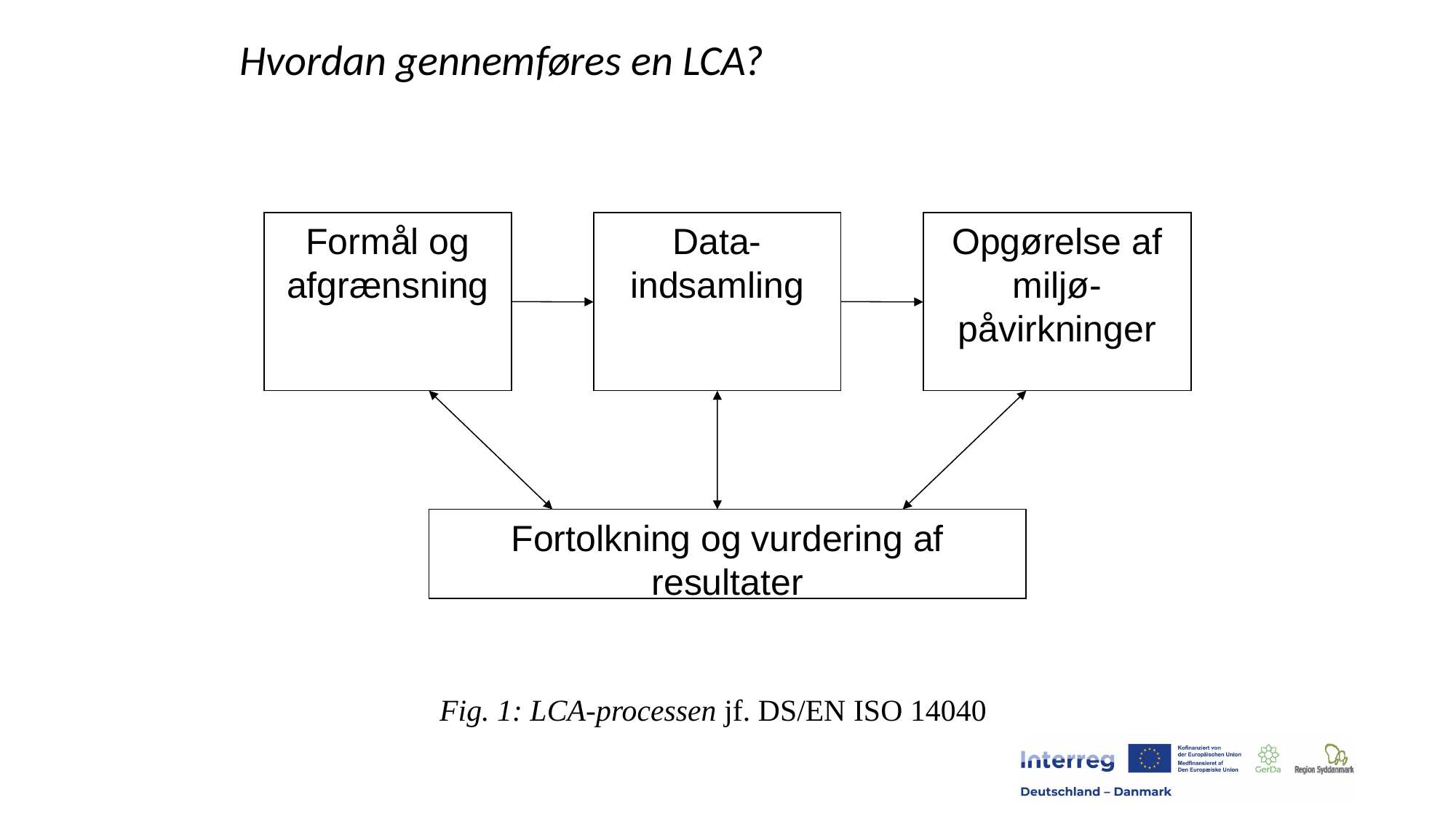

Hvordan gennemføres en LCA?

Formål og afgrænsning
Data-indsamling
Opgørelse af miljø-påvirkninger

Fortolkning og vurdering af resultater

Fig. 1: LCA-processen jf. DS/EN ISO 14040